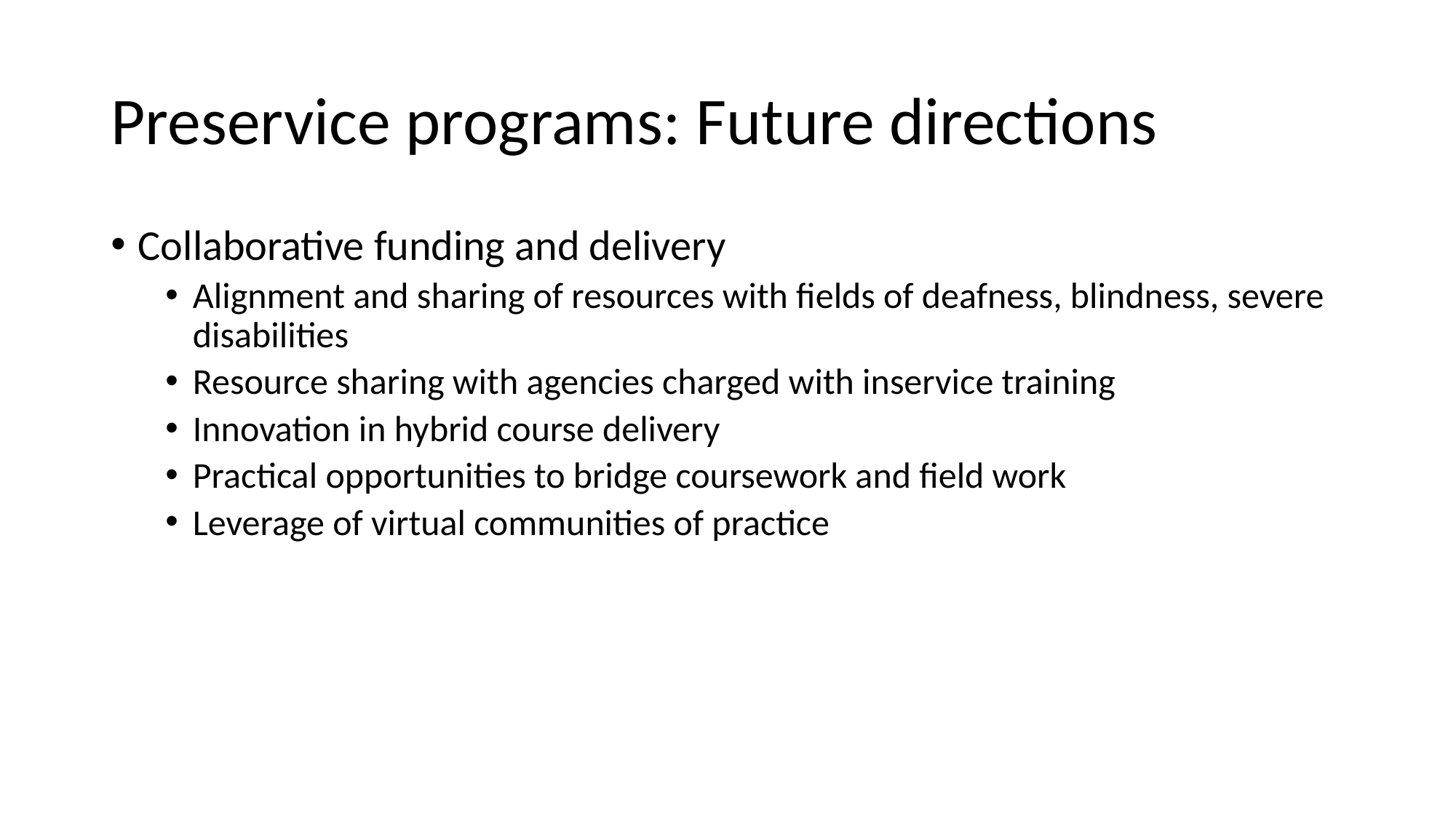

# Preservice programs: Future directions
Collaborative funding and delivery
Alignment and sharing of resources with fields of deafness, blindness, severe disabilities
Resource sharing with agencies charged with inservice training
Innovation in hybrid course delivery
Practical opportunities to bridge coursework and field work
Leverage of virtual communities of practice